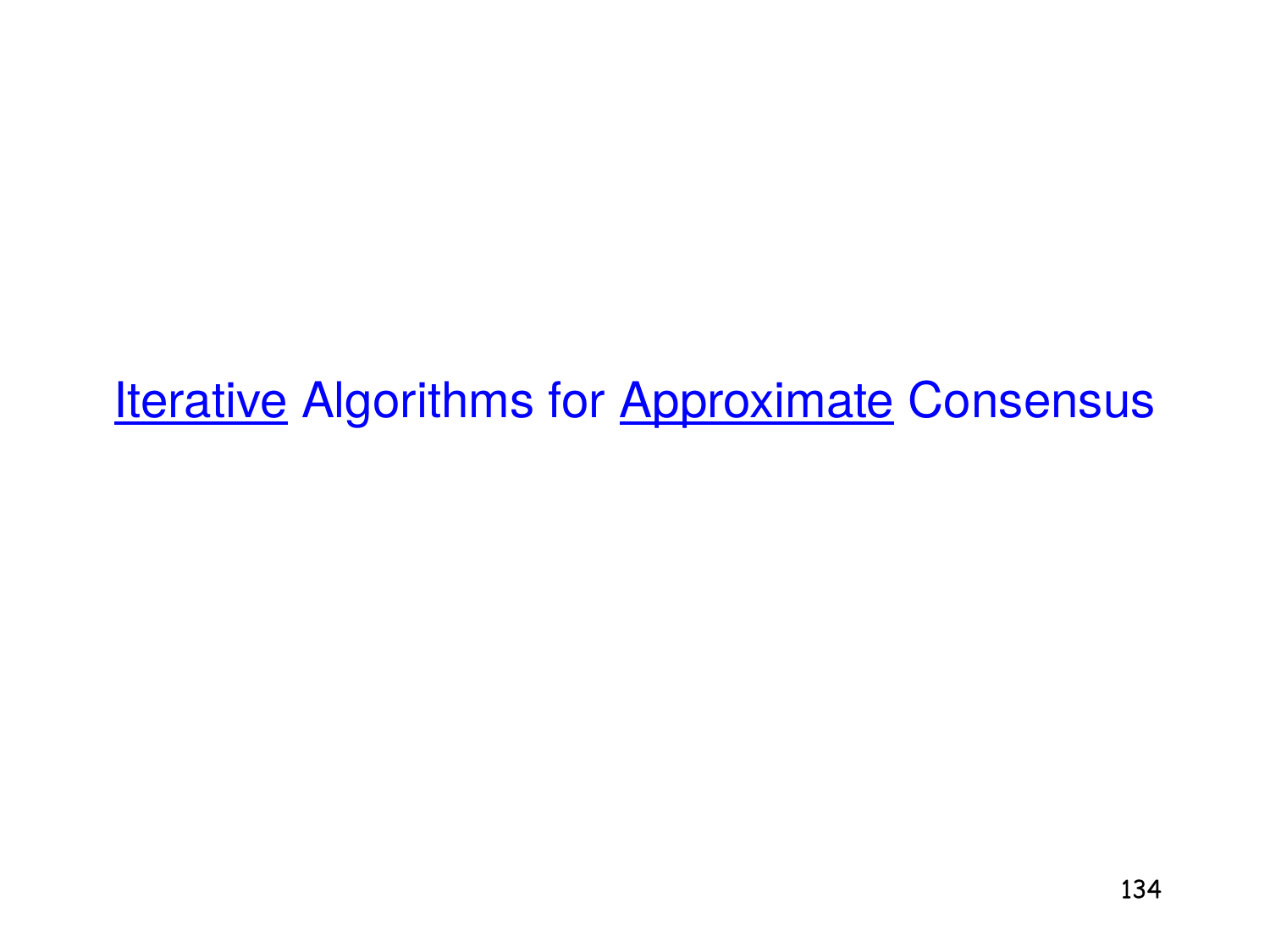

# Iterative Algorithms for Approximate Consensus

134